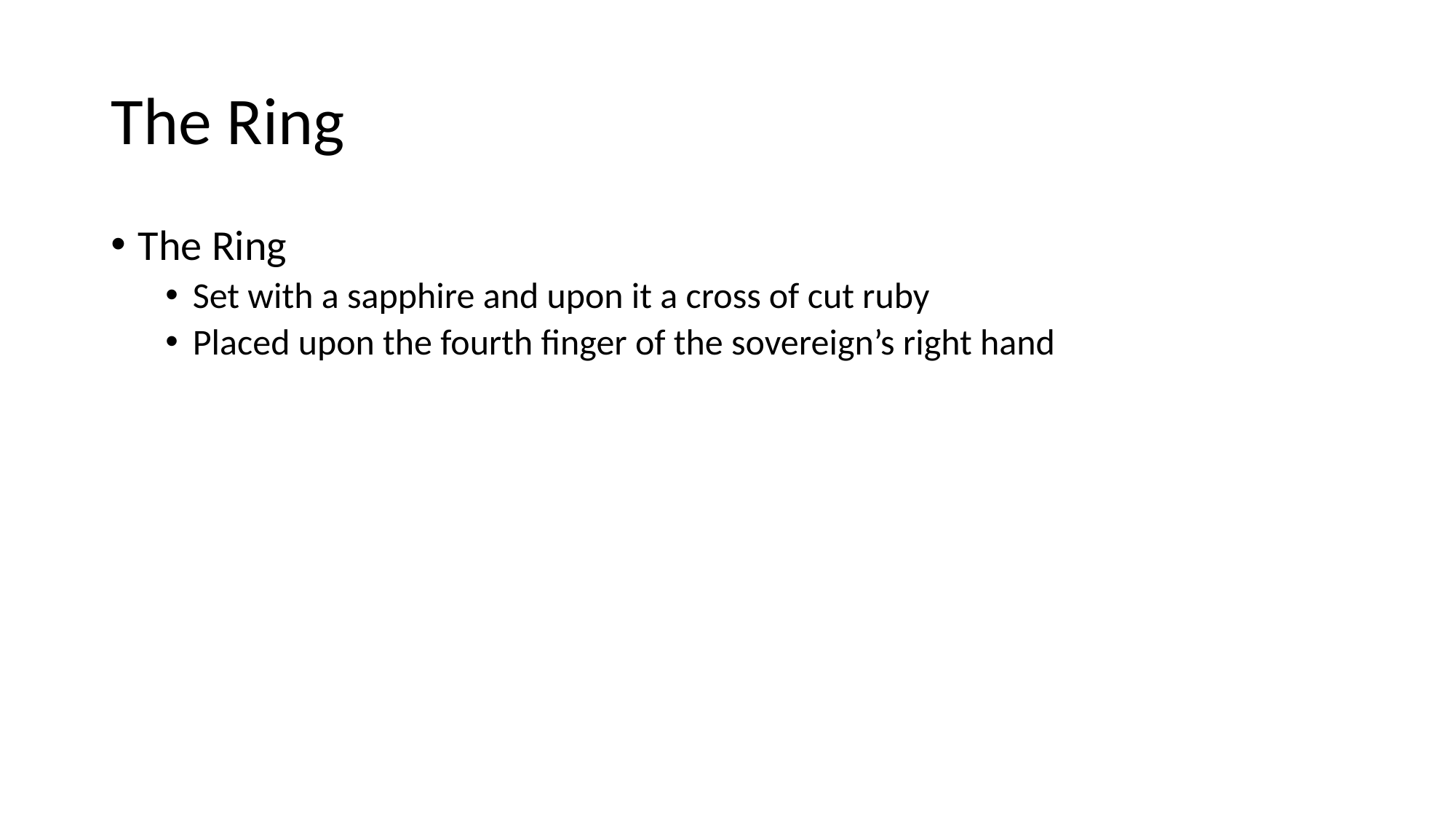

# The Ring
The Ring
Set with a sapphire and upon it a cross of cut ruby
Placed upon the fourth finger of the sovereign’s right hand